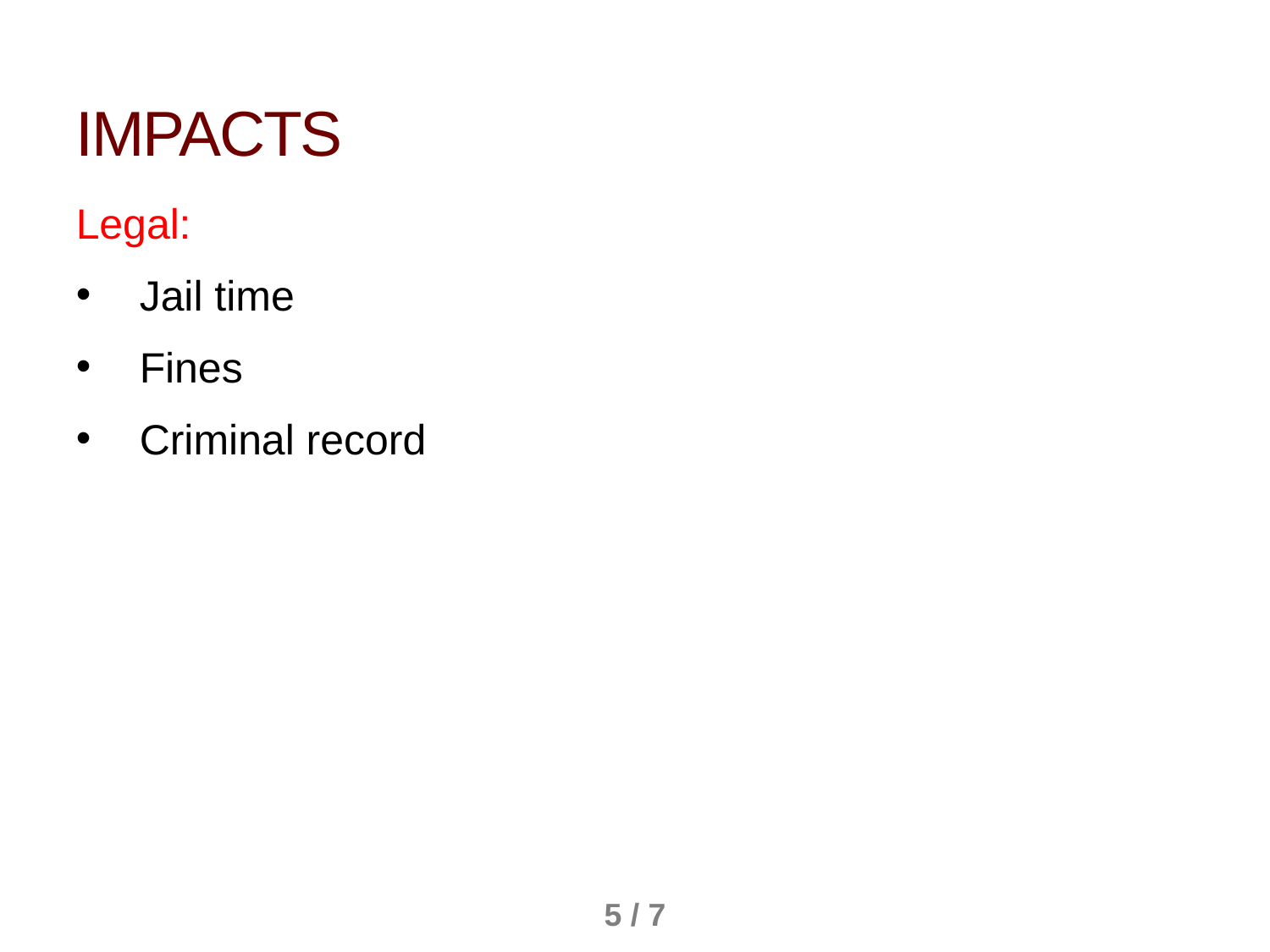

Impacts
Legal:
Jail time
Fines
Criminal record
5 / 7